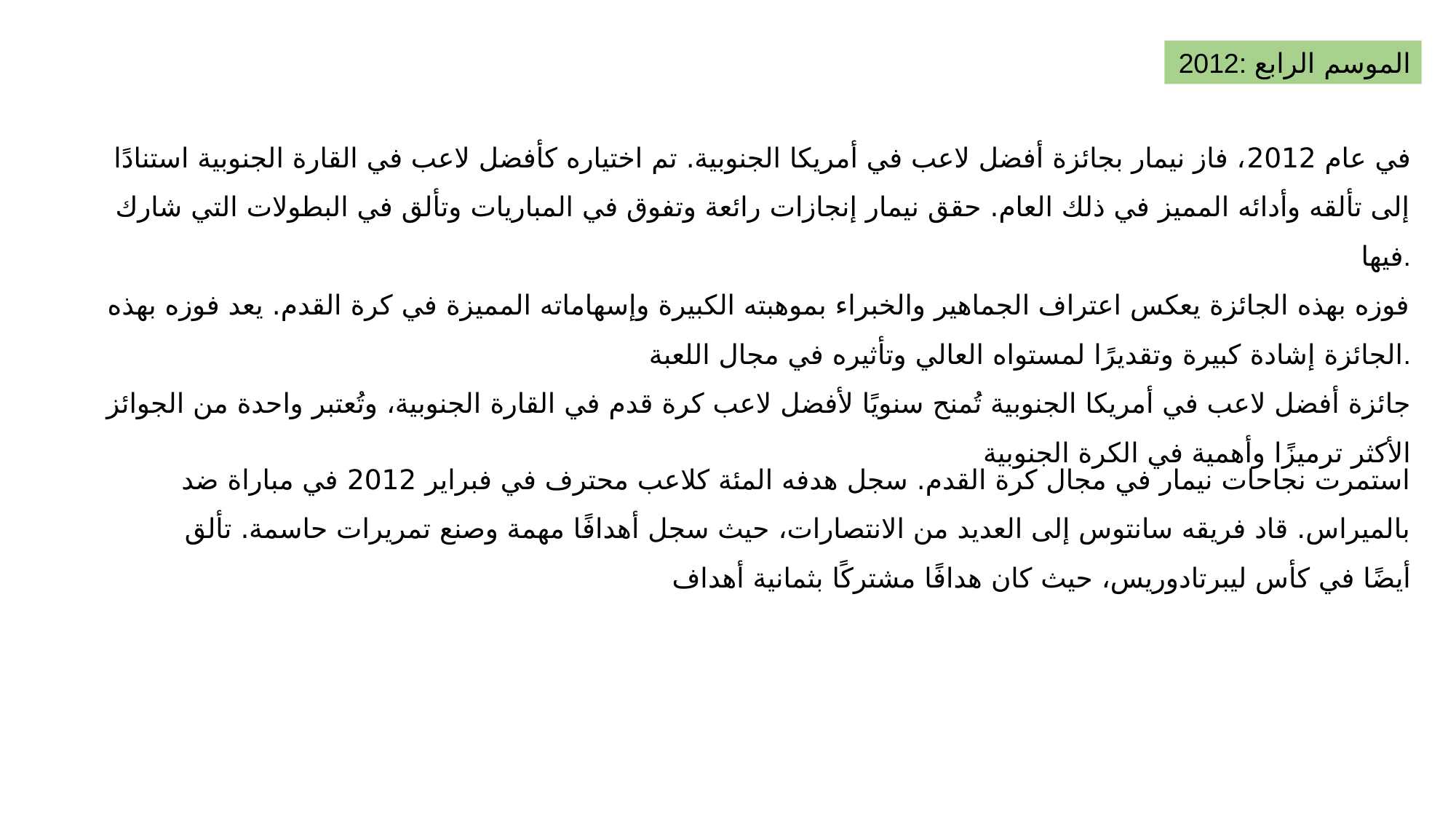

2012: الموسم الرابع
في عام 2012، فاز نيمار بجائزة أفضل لاعب في أمريكا الجنوبية. تم اختياره كأفضل لاعب في القارة الجنوبية استنادًا إلى تألقه وأدائه المميز في ذلك العام. حقق نيمار إنجازات رائعة وتفوق في المباريات وتألق في البطولات التي شارك فيها.
فوزه بهذه الجائزة يعكس اعتراف الجماهير والخبراء بموهبته الكبيرة وإسهاماته المميزة في كرة القدم. يعد فوزه بهذه الجائزة إشادة كبيرة وتقديرًا لمستواه العالي وتأثيره في مجال اللعبة.
جائزة أفضل لاعب في أمريكا الجنوبية تُمنح سنويًا لأفضل لاعب كرة قدم في القارة الجنوبية، وتُعتبر واحدة من الجوائز الأكثر ترميزًا وأهمية في الكرة الجنوبية
استمرت نجاحات نيمار في مجال كرة القدم. سجل هدفه المئة كلاعب محترف في فبراير 2012 في مباراة ضد بالميراس. قاد فريقه سانتوس إلى العديد من الانتصارات، حيث سجل أهدافًا مهمة وصنع تمريرات حاسمة. تألق أيضًا في كأس ليبرتادوريس، حيث كان هدافًا مشتركًا بثمانية أهداف